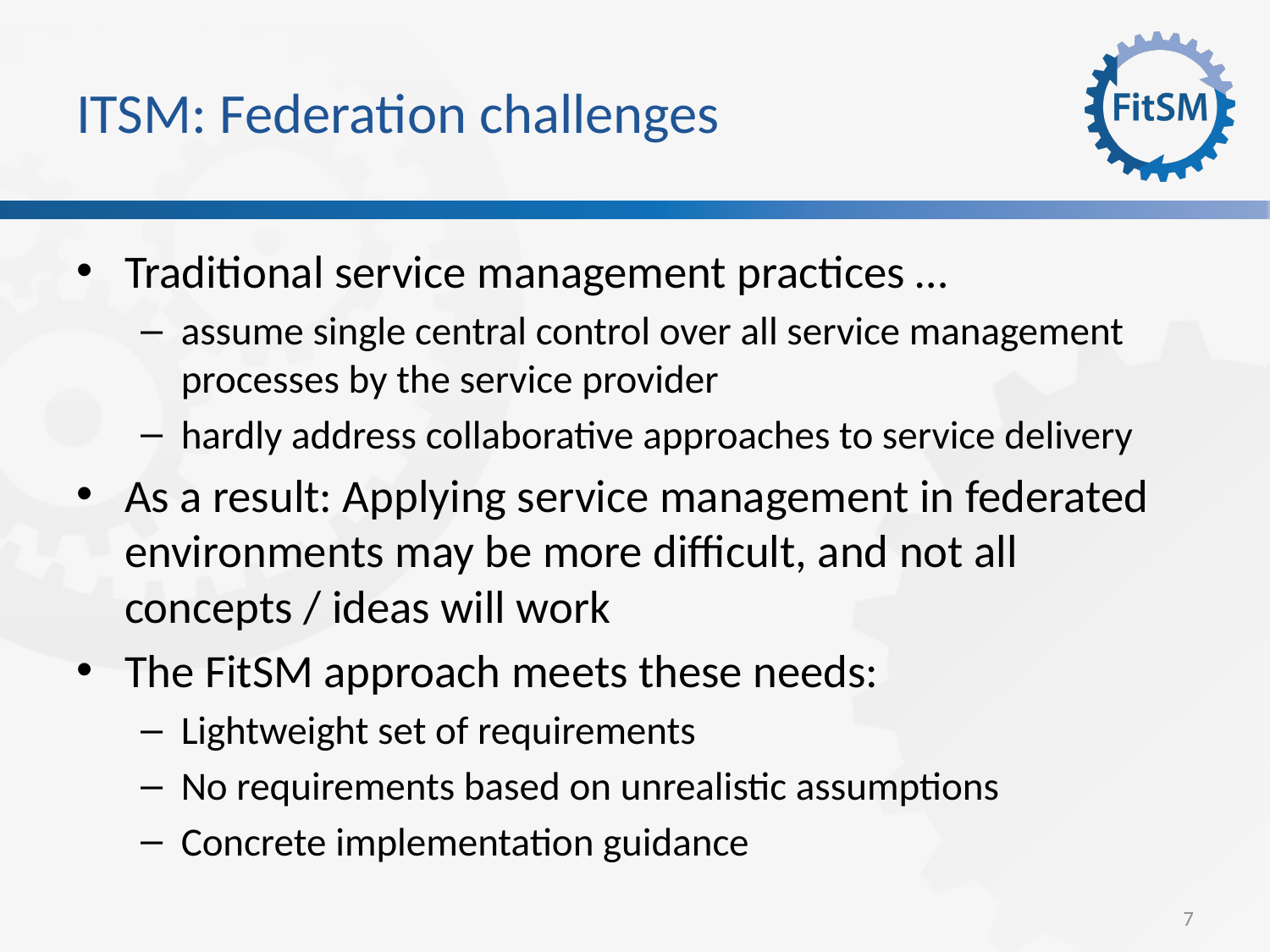

# ITSM: Federation challenges
Traditional service management practices …
assume single central control over all service management processes by the service provider
hardly address collaborative approaches to service delivery
As a result: Applying service management in federated environments may be more difficult, and not all concepts / ideas will work
The FitSM approach meets these needs:
Lightweight set of requirements
No requirements based on unrealistic assumptions
Concrete implementation guidance
7